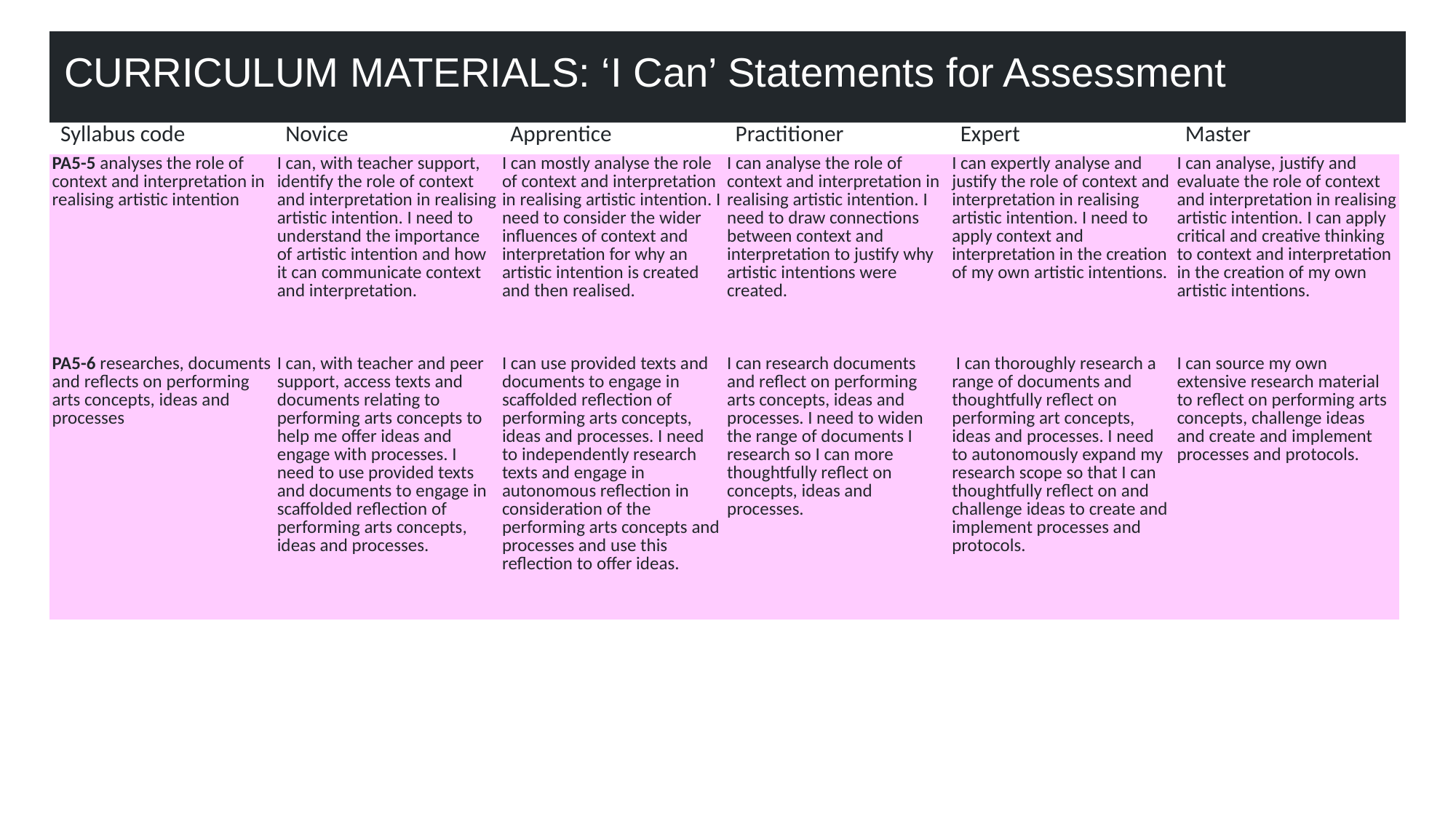

CURRICULUM MATERIALS: ‘I Can’ Statements for Assessment (3)
| Syllabus code | Novice | Apprentice | Practitioner | Expert | Master |
| --- | --- | --- | --- | --- | --- |
| PA5-5 analyses the role of context and interpretation in realising artistic intention | I can, with teacher support, identify the role of context and interpretation in realising artistic intention. I need to understand the importance of artistic intention and how it can communicate context and interpretation. | I can mostly analyse the role of context and interpretation in realising artistic intention. I need to consider the wider influences of context and interpretation for why an artistic intention is created and then realised. | I can analyse the role of context and interpretation in realising artistic intention. I need to draw connections between context and interpretation to justify why artistic intentions were created. | I can expertly analyse and justify the role of context and interpretation in realising artistic intention. I need to apply context and interpretation in the creation of my own artistic intentions. | I can analyse, justify and evaluate the role of context and interpretation in realising artistic intention. I can apply critical and creative thinking to context and interpretation in the creation of my own artistic intentions. |
| PA5-6 researches, documents and reflects on performing arts concepts, ideas and processes | I can, with teacher and peer support, access texts and documents relating to performing arts concepts to help me offer ideas and engage with processes. I need to use provided texts and documents to engage in scaffolded reflection of performing arts concepts, ideas and processes. | I can use provided texts and documents to engage in scaffolded reflection of performing arts concepts, ideas and processes. I need to independently research texts and engage in autonomous reflection in consideration of the performing arts concepts and processes and use this reflection to offer ideas. | I can research documents and reflect on performing arts concepts, ideas and processes. I need to widen the range of documents I research so I can more thoughtfully reflect on concepts, ideas and processes. | I can thoroughly research a range of documents and thoughtfully reflect on performing art concepts, ideas and processes. I need to autonomously expand my research scope so that I can thoughtfully reflect on and challenge ideas to create and implement processes and protocols. | I can source my own extensive research material to reflect on performing arts concepts, challenge ideas and create and implement processes and protocols. |